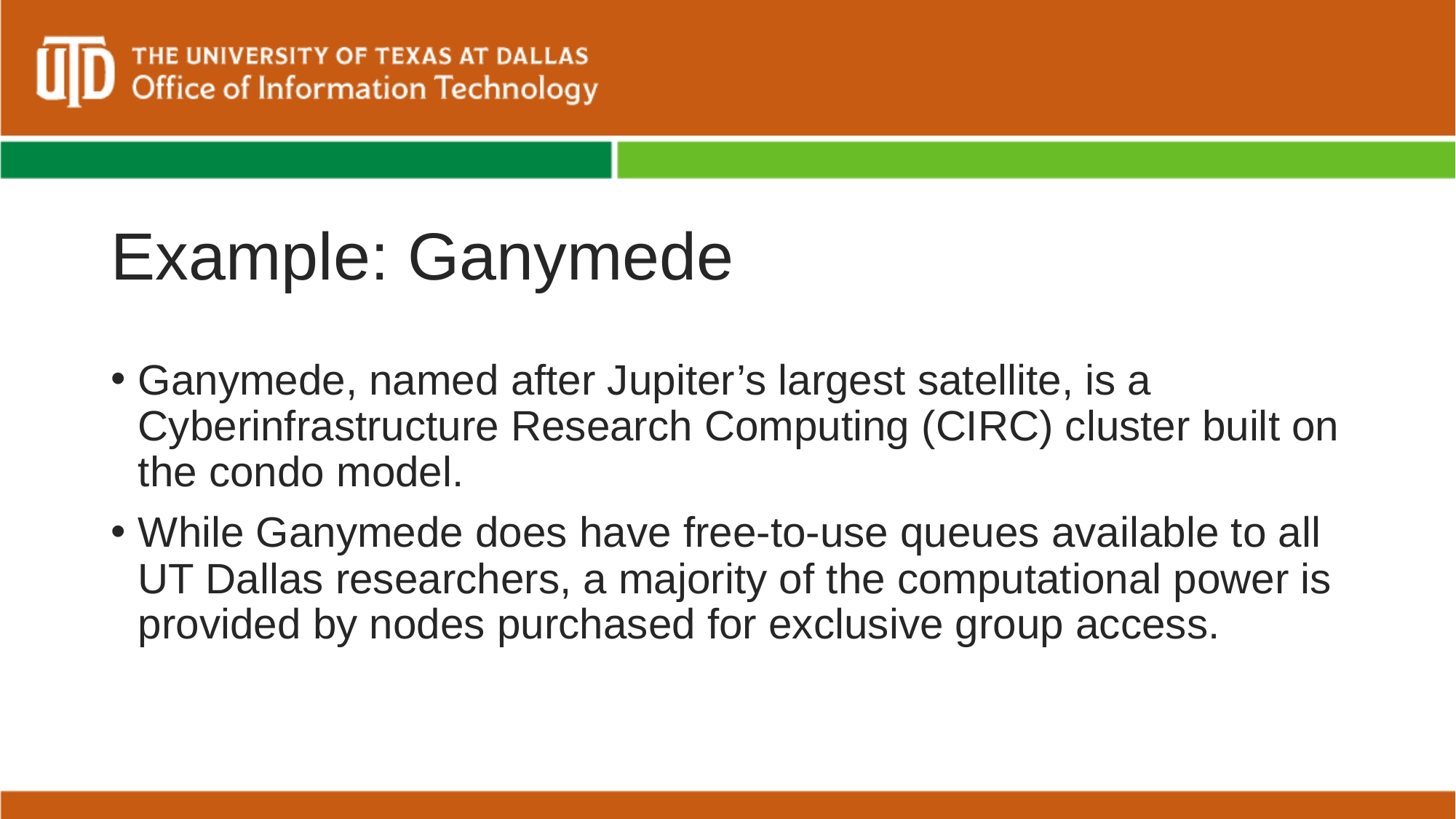

# Example: Ganymede
Ganymede, named after Jupiter’s largest satellite, is a Cyberinfrastructure Research Computing (CIRC) cluster built on the condo model.
While Ganymede does have free-to-use queues available to all UT Dallas researchers, a majority of the computational power is provided by nodes purchased for exclusive group access.